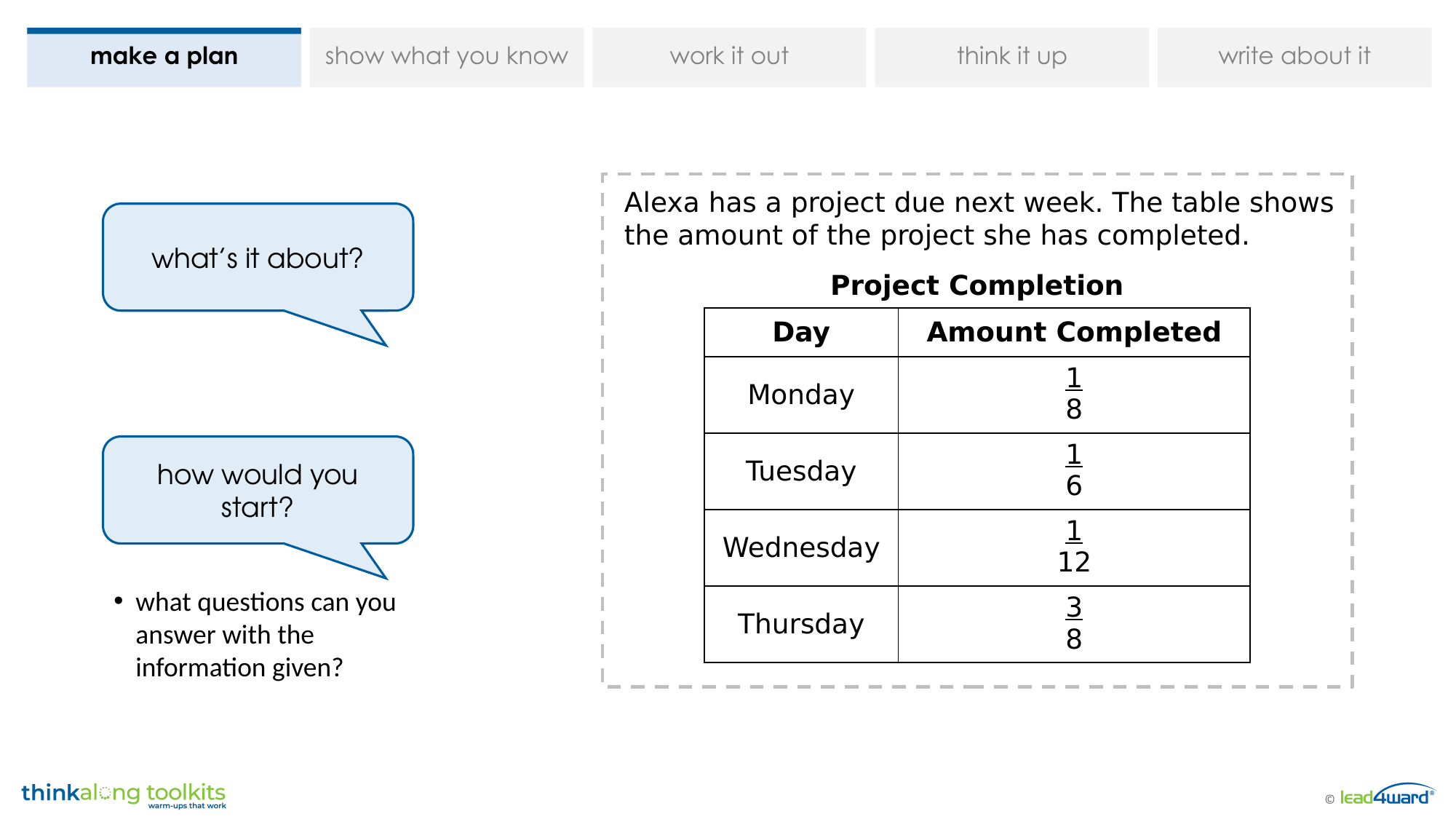

Alexa has a project due next week. The table shows the amount of the project she has completed.

what’s it about?
| Project Completion |  |
| --- | --- |
| Day | Amount Completed |
| Monday | 1 8 |
| Tuesday | 1 6 |
| Wednesday | 1 12 |
| Thursday | 3 8 |
how would you start?

what questions can you answer with the information given?